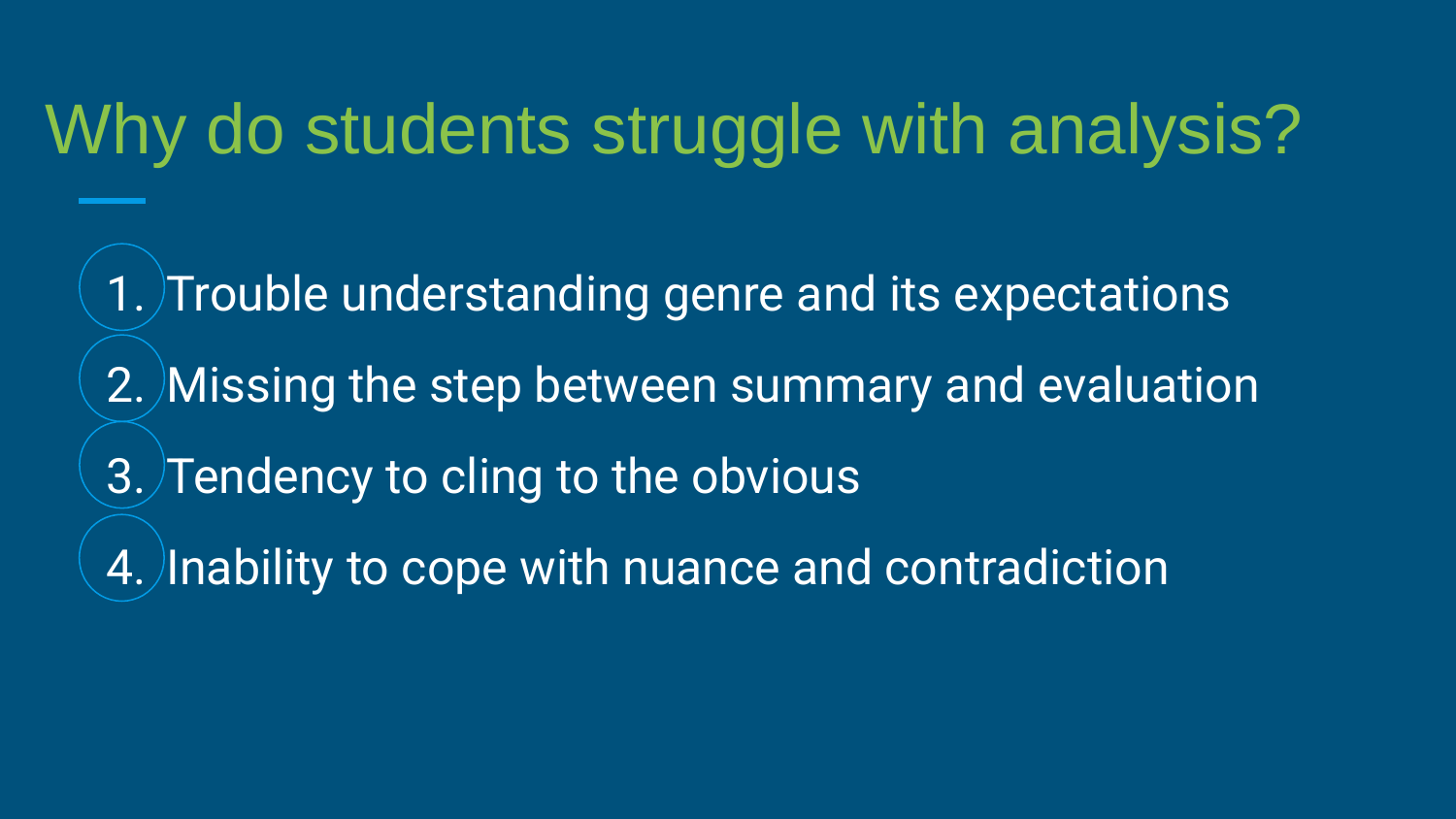

# Why do students struggle with analysis?
Trouble understanding genre and its expectations
Missing the step between summary and evaluation
Tendency to cling to the obvious
Inability to cope with nuance and contradiction